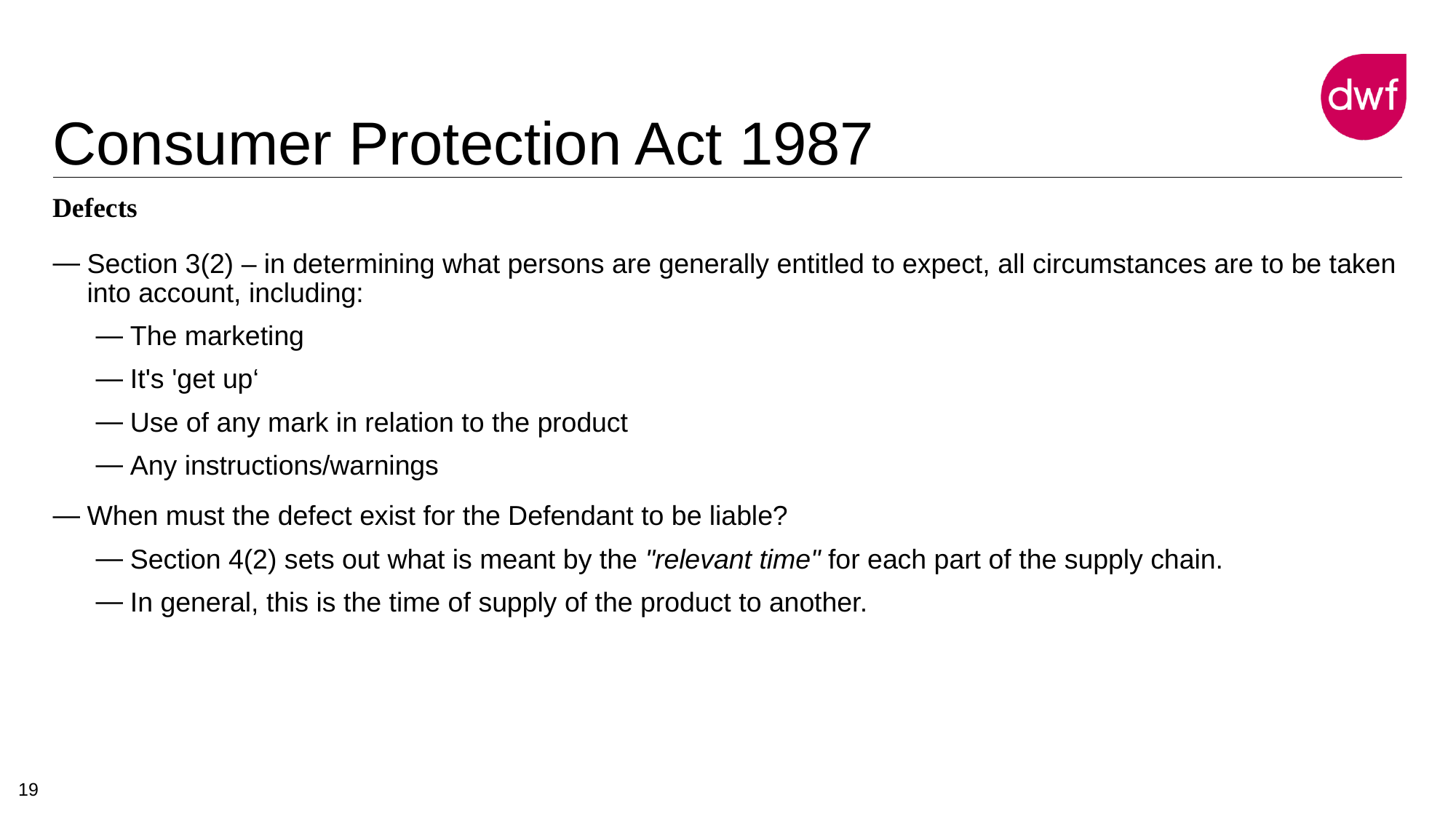

# Consumer Protection Act 1987
Defects

Section 3(2) – in determining what persons are generally entitled to expect, all circumstances are to be taken into account, including:
The marketing
It's 'get up‘
Use of any mark in relation to the product
Any instructions/warnings
When must the defect exist for the Defendant to be liable?
Section 4(2) sets out what is meant by the "relevant time" for each part of the supply chain.
In general, this is the time of supply of the product to another.

19